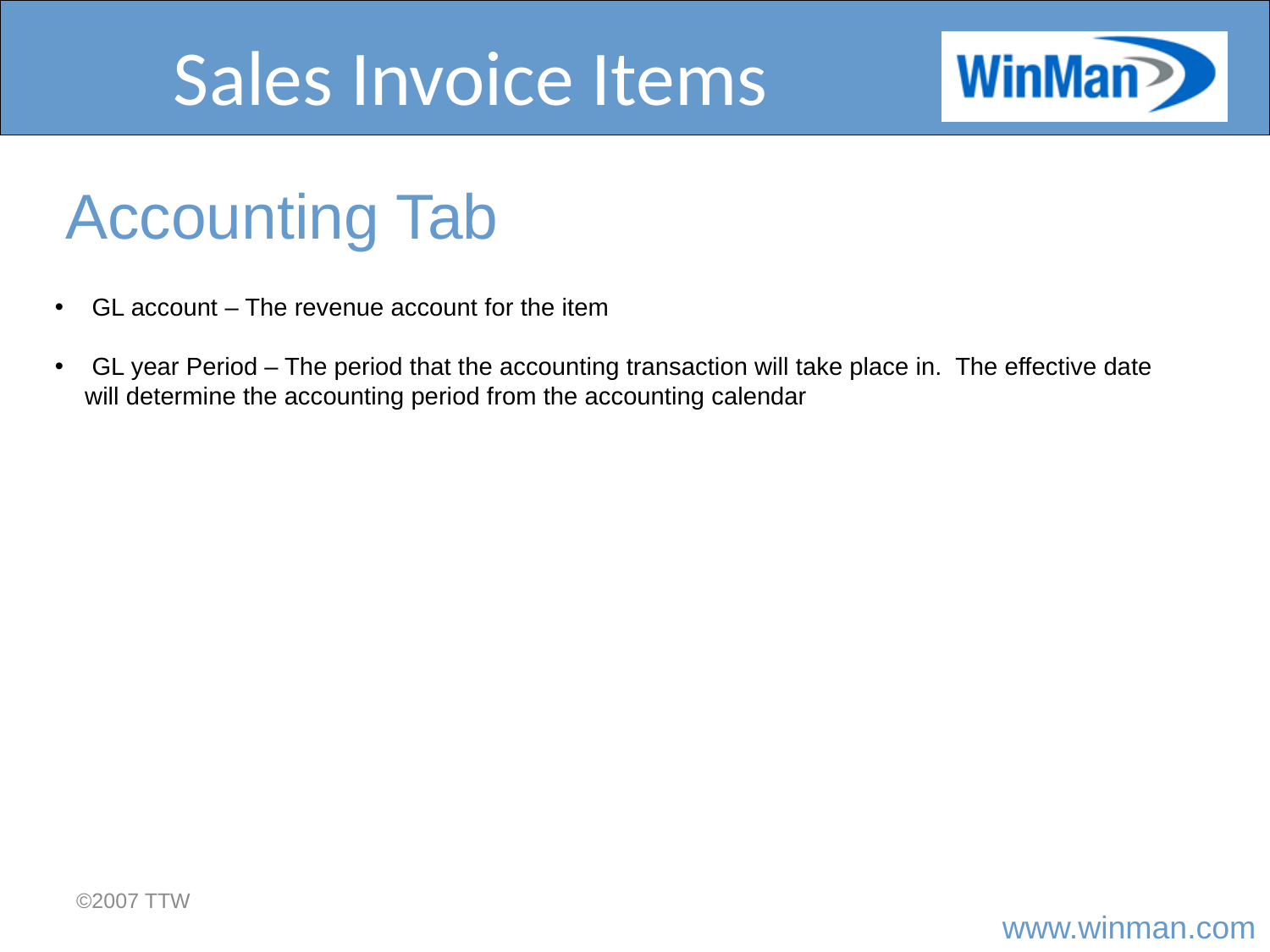

# Sales Invoice Items
Accounting Tab
 GL account – The revenue account for the item

 GL year Period – The period that the accounting transaction will take place in.  The effective date will determine the accounting period from the accounting calendar
©2007 TTW